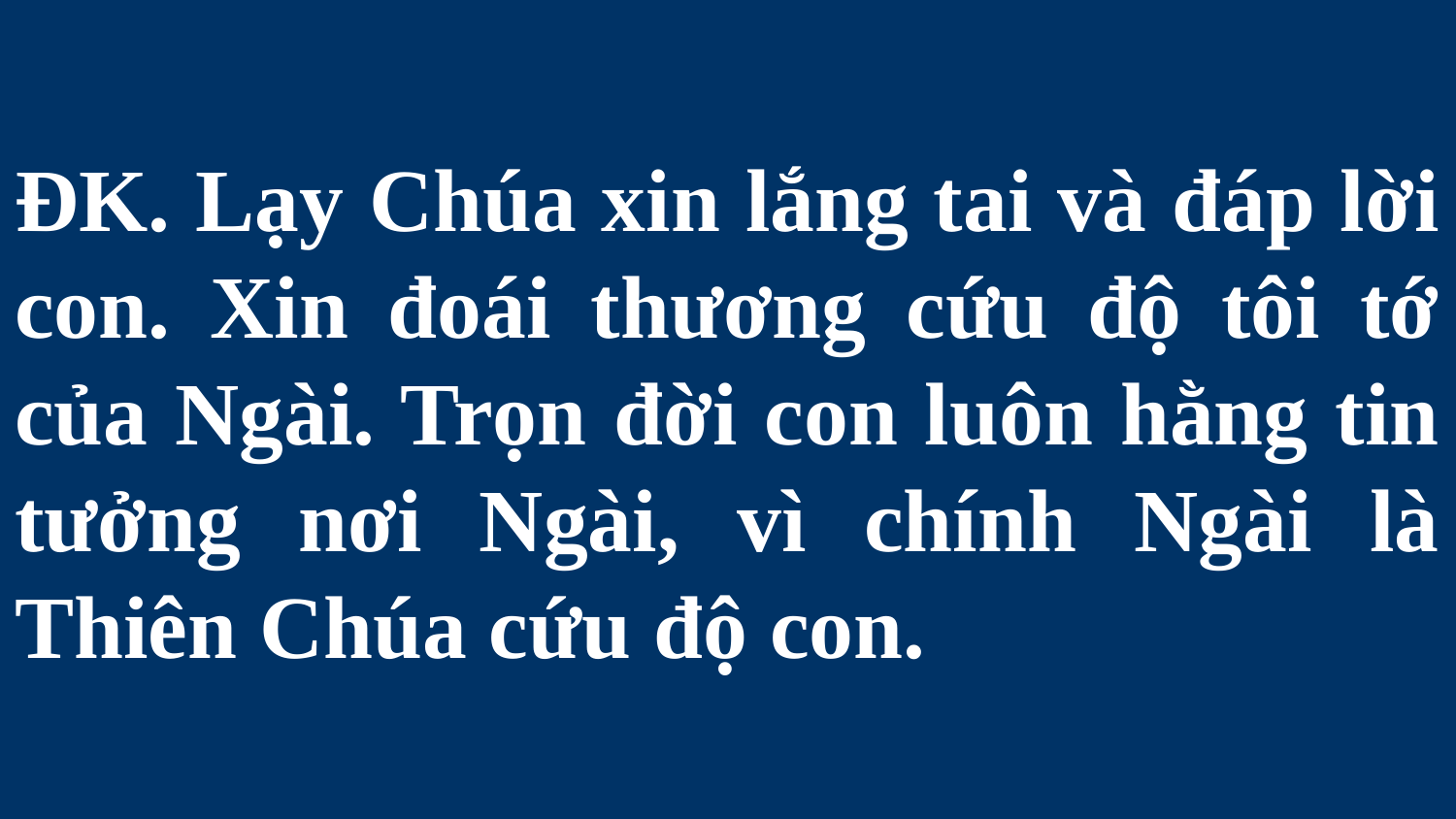

# ĐK. Lạy Chúa xin lắng tai và đáp lời con. Xin đoái thương cứu độ tôi tớ của Ngài. Trọn đời con luôn hằng tin tưởng nơi Ngài, vì chính Ngài là Thiên Chúa cứu độ con.